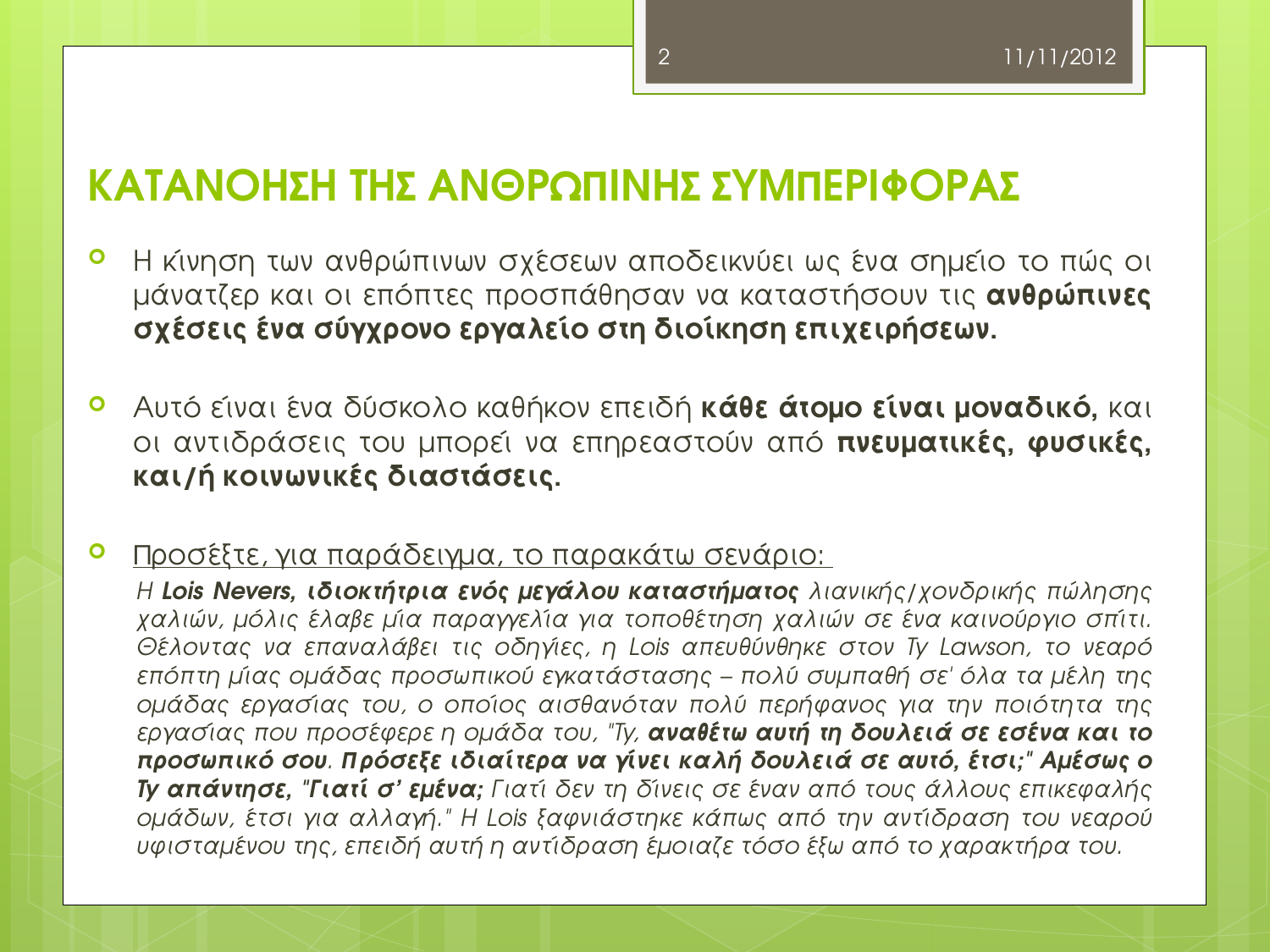

2
11/11/2012
# ΚΑΤΑΝΟΗΣΗ ΤΗΣ ΑΝΘΡΩΠΙΝΗΣ ΣΥΜΠΕΡΙΦΟΡΑΣ
Η κίνηση των ανθρώπινων σχέσεων αποδεικνύει ως ένα σημείο το πώς οι μάνατζερ και οι επόπτες προσπάθησαν να καταστήσουν τις ανθρώπινες σχέσεις ένα σύγχρονο εργαλείο στη διοίκηση επιχειρήσεων.

Αυτό είναι ένα δύσκολο καθήκον επειδή κάθε άτομο είναι μοναδικό, και οι αντιδράσεις του μπορεί να επηρεαστούν από πνευματικές, φυσικές, και/ή κοινωνικές διαστάσεις.

Προσέξτε, για παράδειγμα, το παρακάτω σενάριο:
Η Lois Nevers, ιδιοκτήτρια ενός μεγάλου καταστήματος λιανικής/χονδρικής πώλησης χαλιών, μόλις έλαβε μία παραγγελία για τοποθέτηση χαλιών σε ένα καινούργιο σπίτι. Θέλοντας να επαναλάβει τις οδηγίες, η Lois απευθύνθηκε στον Ty Lawson, τo νεαρό επόπτη μίας ομάδας προσωπικού εγκατάστασης – πολύ συμπαθή σε' όλα τα μέλη της ομάδας εργασίας του, ο οποίος αισθανόταν πολύ περήφανος για την ποιότητα της εργασίας που προσέφερε η ομάδα του, "Ty, αναθέτω αυτή τη δουλειά σε εσένα και το προσωπικό σου. Πρόσεξε ιδιαίτερα να γίνει καλή δουλειά σε αυτό, έτσι;" Αμέσως ο Ty απάντησε, "Γιατί σ’ εμένα; Γιατί δεν τη δίνεις σε έναν από τους άλλους επικεφαλής ομάδων, έτσι για αλλαγή." Η Lois ξαφνιάστηκε κάπως από την αντίδραση του νεαρού υφισταμένου της, επειδή αυτή η αντίδραση έμοιαζε τόσο έξω από το χαρακτήρα του.